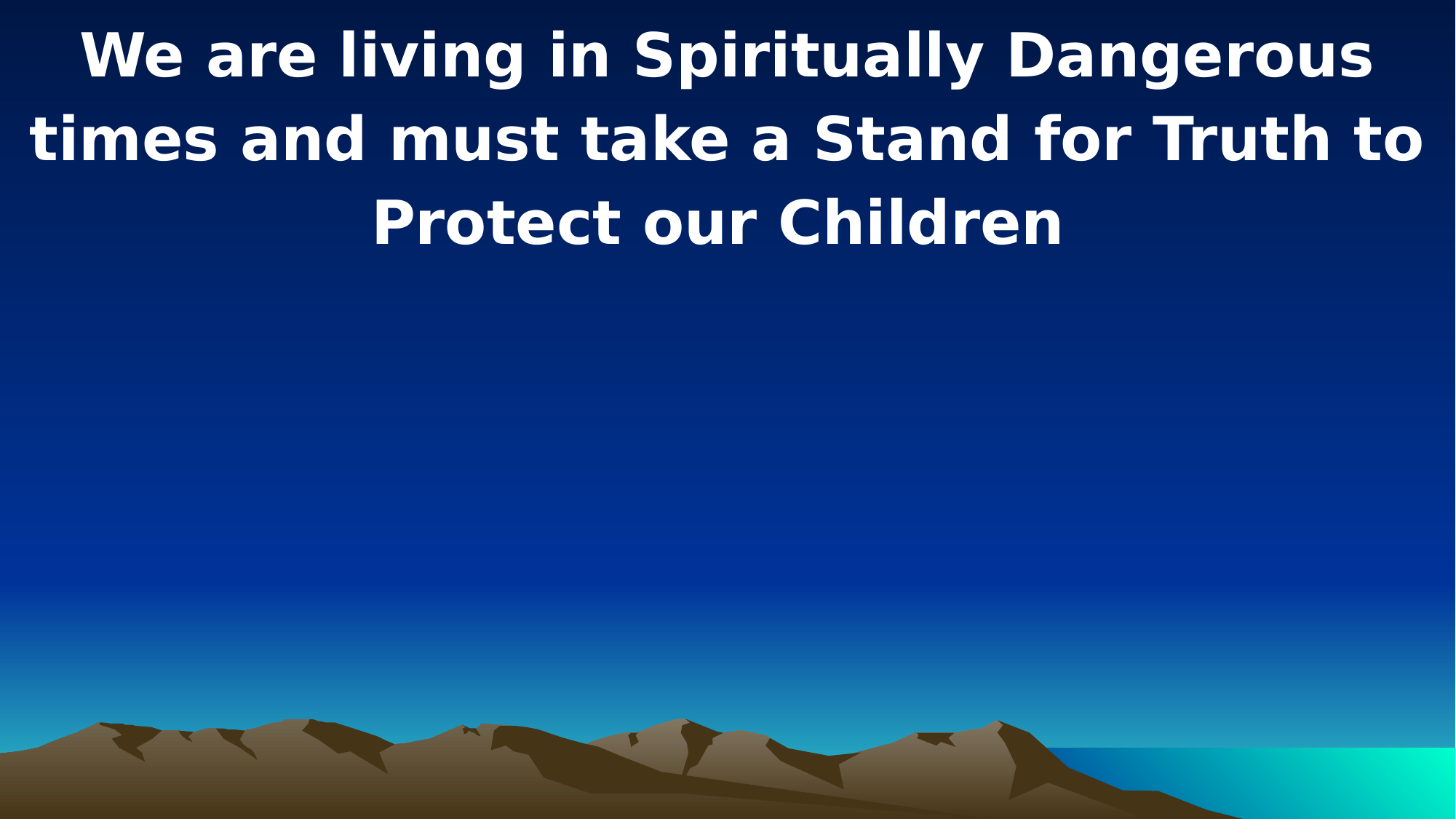

We are living in Spiritually Dangerous times and must take a Stand for Truth to Protect our Children